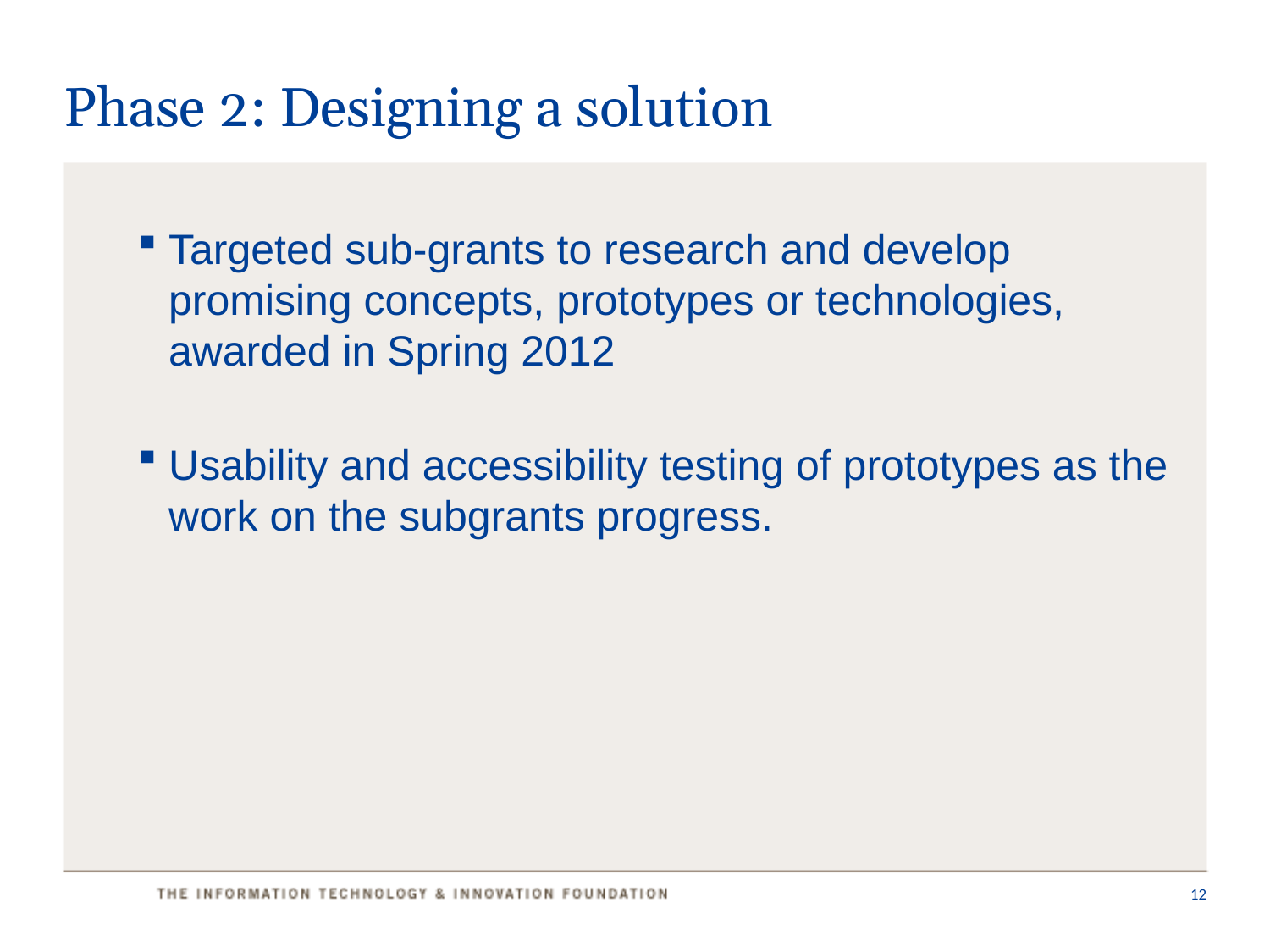

# Phase 2: Designing a solution
Targeted sub-grants to research and develop promising concepts, prototypes or technologies, awarded in Spring 2012

Usability and accessibility testing of prototypes as the work on the subgrants progress.

12